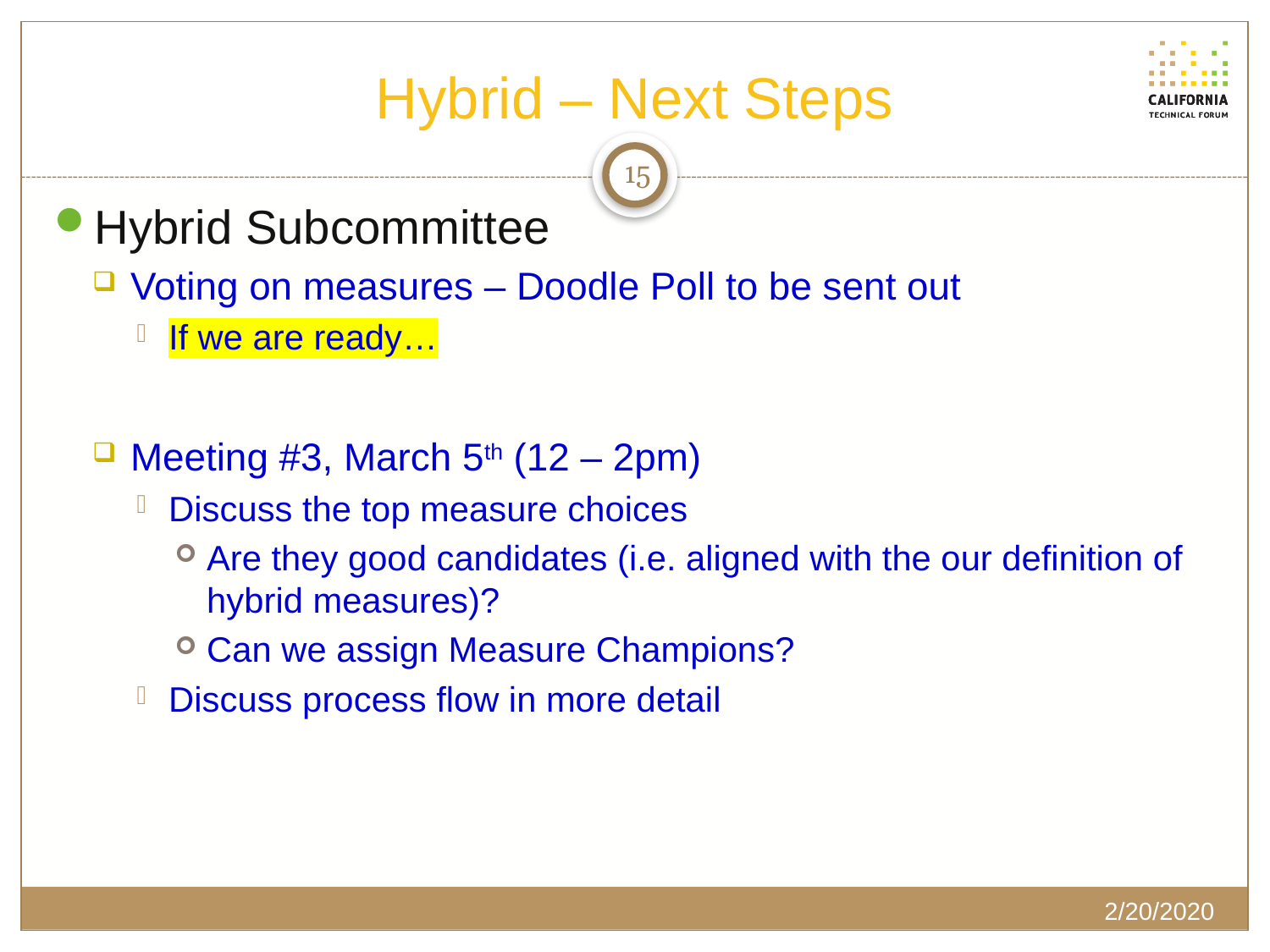

# Hybrid – Next Steps
15
Hybrid Subcommittee
Voting on measures – Doodle Poll to be sent out
If we are ready…

Meeting #3, March 5th (12 – 2pm)
Discuss the top measure choices
Are they good candidates (i.e. aligned with the our definition of hybrid measures)?
Can we assign Measure Champions?
Discuss process flow in more detail
2/20/2020